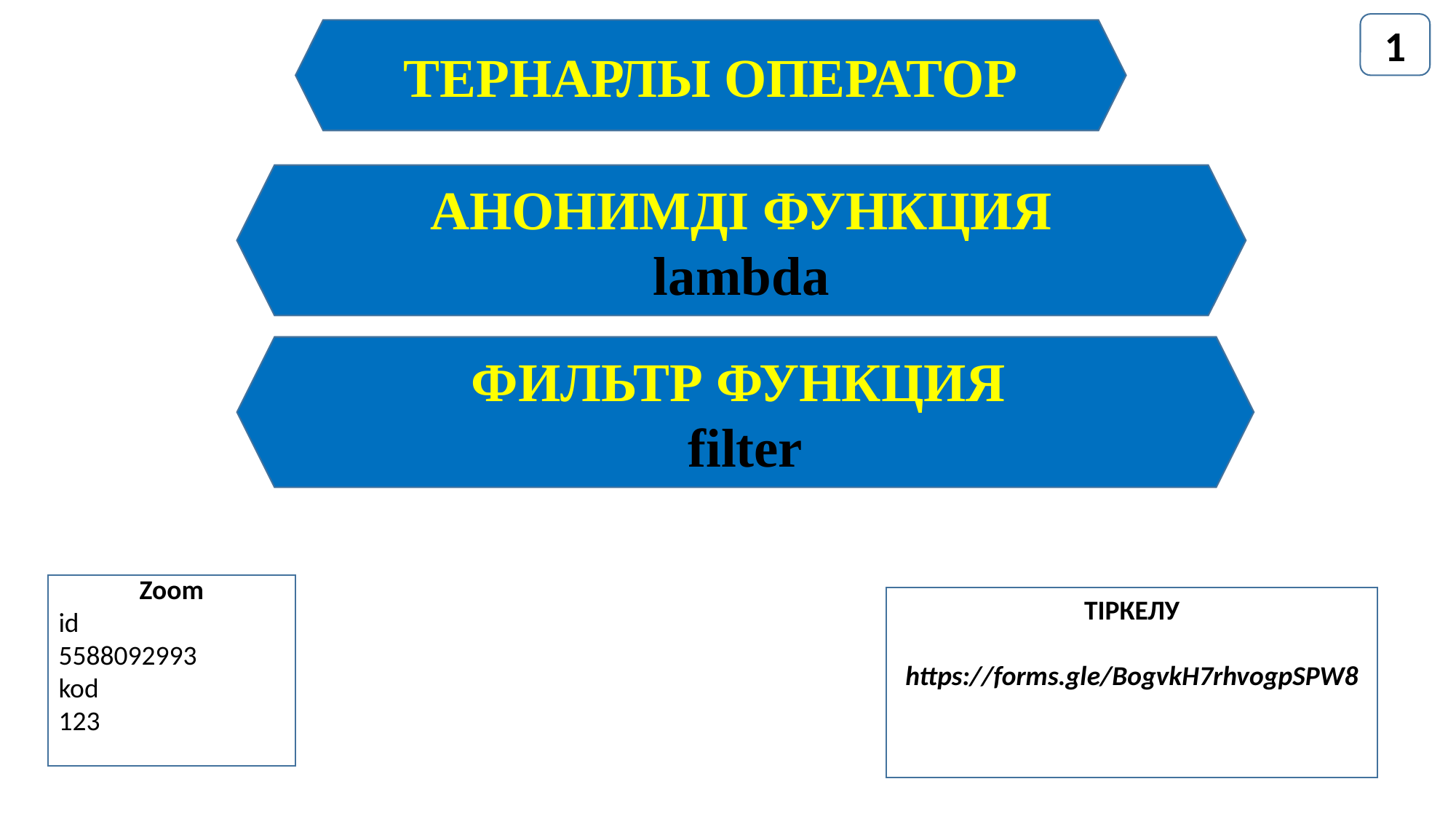

1
ТЕРНАРЛЫ ОПЕРАТОР
АНОНИМДІ ФУНКЦИЯ lambda
ФИЛЬТР ФУНКЦИЯ
filter
Zoom
id
5588092993
kod
123

ТІРКЕЛУ

https://forms.gle/BogvkH7rhvogpSPW8